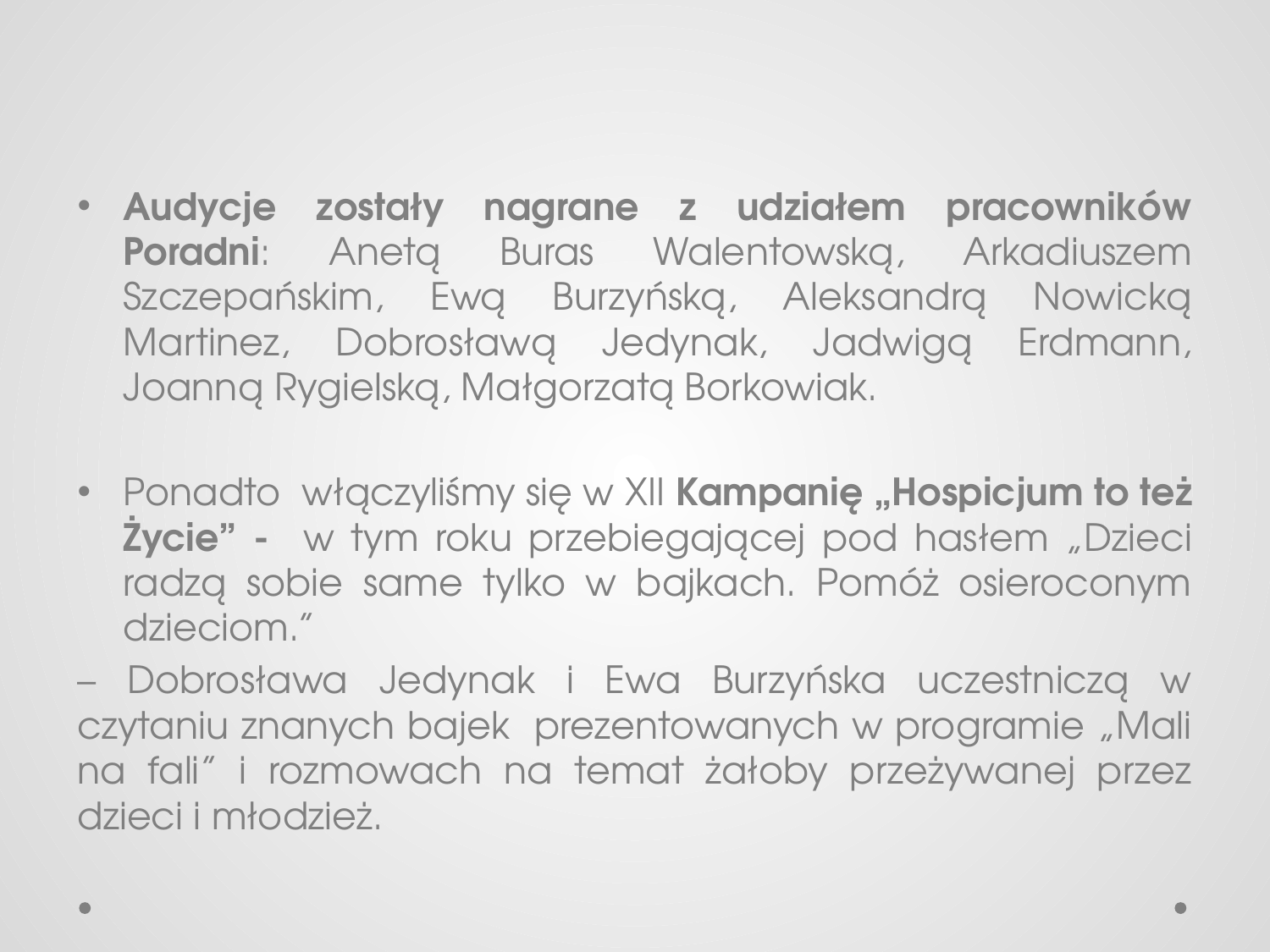

#
Audycje zostały nagrane z udziałem pracowników Poradni: Anetą Buras Walentowską, Arkadiuszem Szczepańskim, Ewą Burzyńską, Aleksandrą Nowicką Martinez, Dobrosławą Jedynak, Jadwigą Erdmann, Joanną Rygielską, Małgorzatą Borkowiak.

Ponadto  włączyliśmy się w XII Kampanię „Hospicjum to też Życie” -  w tym roku przebiegającej pod hasłem „Dzieci radzą sobie same tylko w bajkach. Pomóż osieroconym dzieciom.”
– Dobrosława Jedynak i Ewa Burzyńska uczestniczą w czytaniu znanych bajek  prezentowanych w programie „Mali na fali” i rozmowach na temat żałoby przeżywanej przez dzieci i młodzież.